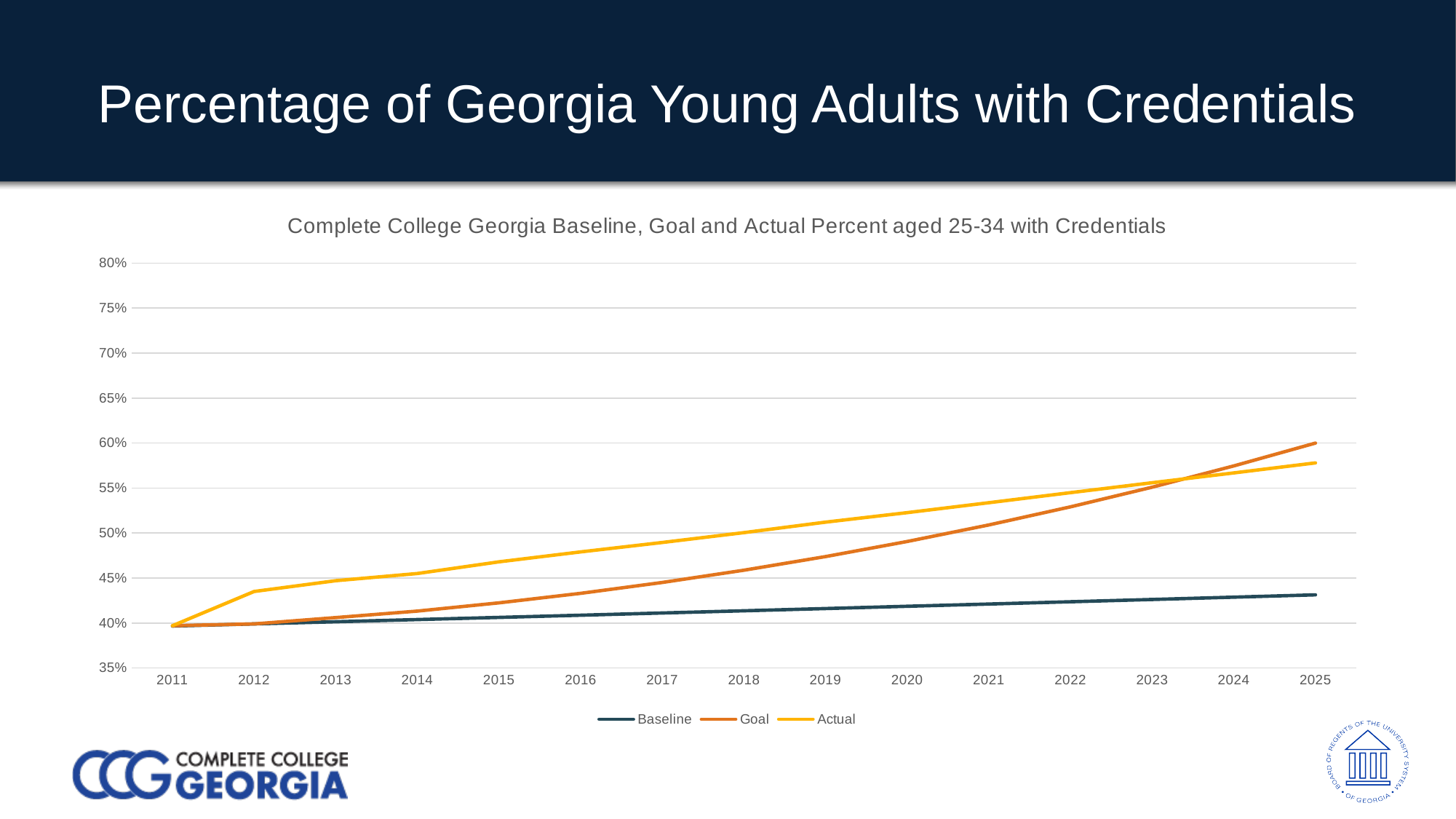

# Percentage of Georgia Young Adults with Credentials

### Chart:

| Category | Baseline | Goal | Actual |
|---|---|---|---|
| 2011.0 | 0.396606 | 0.397 | 0.397 |
| 2012.0 | 0.399 | 0.399 | 0.435 |
| 2013.0 | 0.401394 | 0.406 | 0.447 |
| 2014.0 | 0.403802364 | 0.413254181428401 | 0.455 |
| 2015.0 | 0.406225178184 | 0.422395866678845 | 0.468 |
| 2016.0 | 0.408662529253104 | 0.432984330146763 | 0.479 |
| 2017.0 | 0.411114504428623 | 0.445057588881896 | 0.4895 |
| 2018.0 | 0.413581191455194 | 0.458654659068405 | 0.500399999999999 |
| 2019.0 | 0.416062678603925 | 0.473815582287538 | 0.512070000000001 |
| 2020.0 | 0.418559054675549 | 0.490581452470738 | 0.522656000000001 |
| 2021.0 | 0.421070409003602 | 0.508994443561342 | 0.533689800000005 |
| 2022.0 | 0.423596831457624 | 0.529097837903492 | 0.544853840000005 |
| 2023.0 | 0.42613841244637 | 0.550936055377404 | 0.555892172000007 |
| 2024.0 | 0.428695242921048 | 0.574554683300595 | 0.566785017600008 |
| 2025.0 | 0.431267414378574 | 0.600000399163601 | 0.577913488080011 |